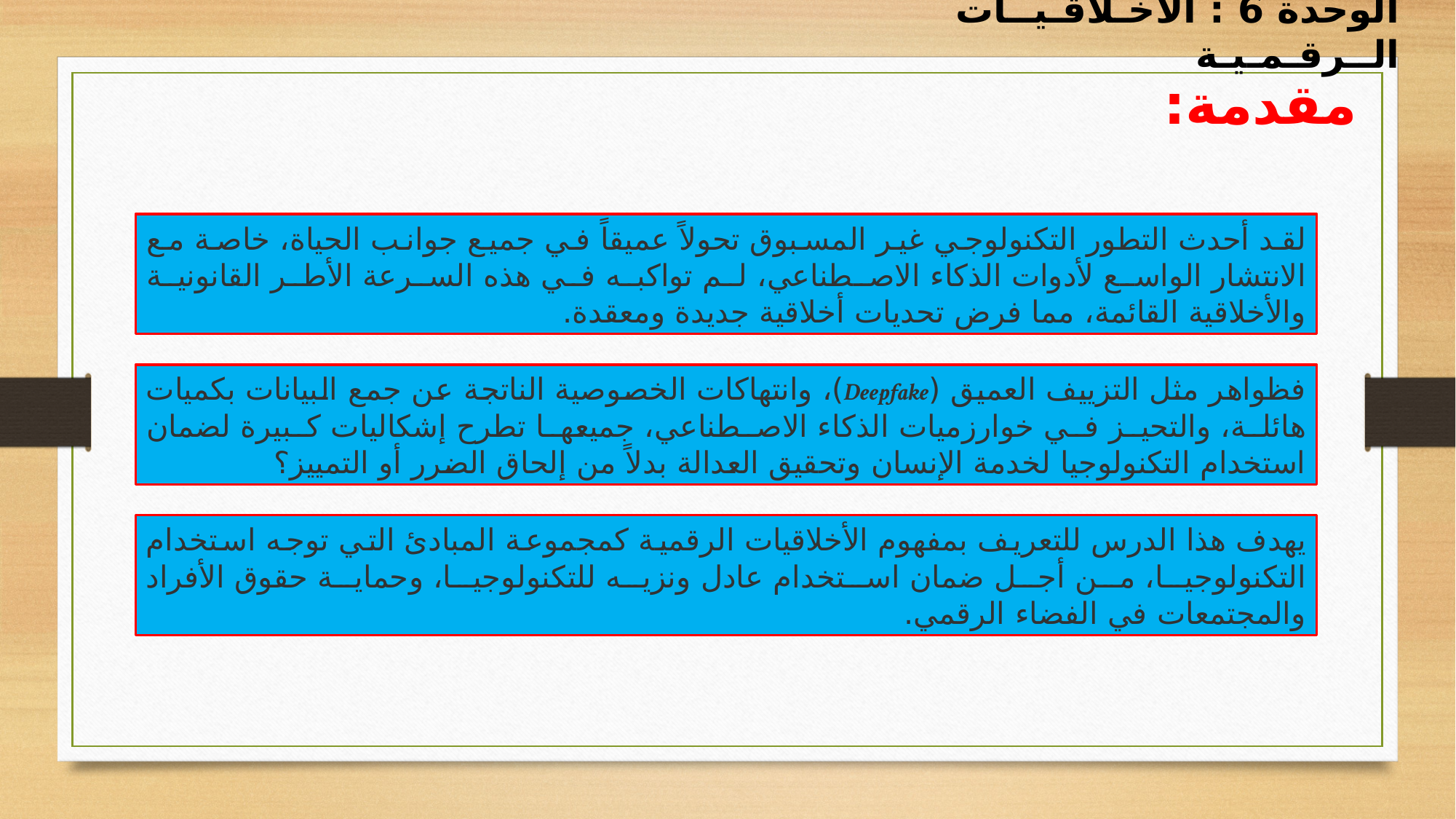

الوحدة 6 : الأخـلاقـيــات الــرقـمـيـة
مقدمة:
لقد أحدث التطور التكنولوجي غير المسبوق تحولاً عميقاً في جميع جوانب الحياة، خاصة مع الانتشار الواسع لأدوات الذكاء الاصطناعي، لم تواكبه في هذه السرعة الأطر القانونية والأخلاقية القائمة، مما فرض تحديات أخلاقية جديدة ومعقدة.
فظواهر مثل التزييف العميق (Deepfake)، وانتهاكات الخصوصية الناتجة عن جمع البيانات بكميات هائلة، والتحيز في خوارزميات الذكاء الاصطناعي، جميعها تطرح إشكاليات كبيرة لضمان استخدام التكنولوجيا لخدمة الإنسان وتحقيق العدالة بدلاً من إلحاق الضرر أو التمييز؟
يهدف هذا الدرس للتعريف بمفهوم الأخلاقيات الرقمية كمجموعة المبادئ التي توجه استخدام التكنولوجيا، من أجل ضمان استخدام عادل ونزيه للتكنولوجيا، وحماية حقوق الأفراد والمجتمعات في الفضاء الرقمي.